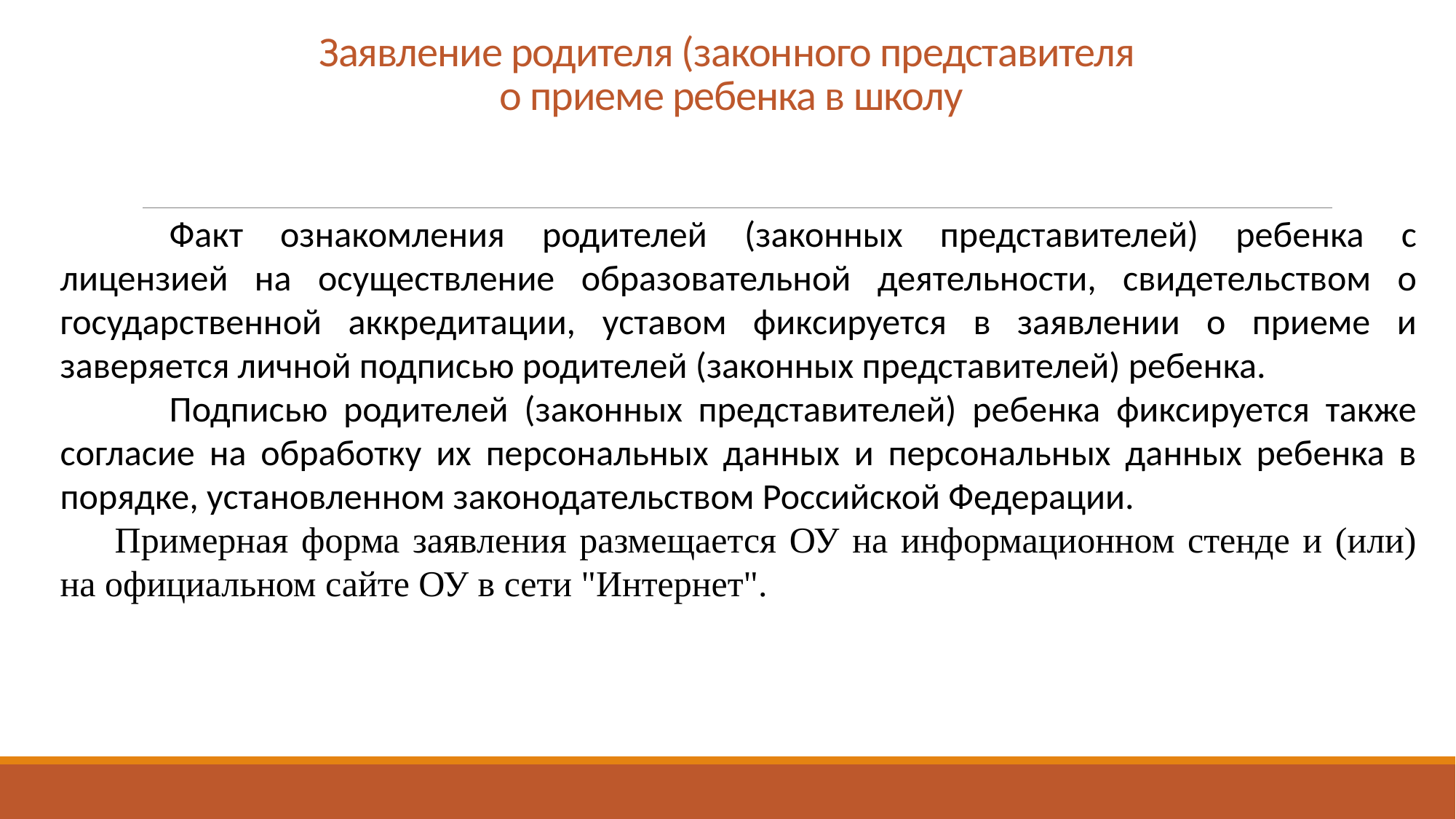

# Заявление родителя (законного представителя о приеме ребенка в школу
	Факт ознакомления родителей (законных представителей) ребенка с лицензией на осуществление образовательной деятельности, свидетельством о государственной аккредитации, уставом фиксируется в заявлении о приеме и заверяется личной подписью родителей (законных представителей) ребенка.
	Подписью родителей (законных представителей) ребенка фиксируется также согласие на обработку их персональных данных и персональных данных ребенка в порядке, установленном законодательством Российской Федерации.
Примерная форма заявления размещается ОУ на информационном стенде и (или) на официальном сайте ОУ в сети "Интернет".